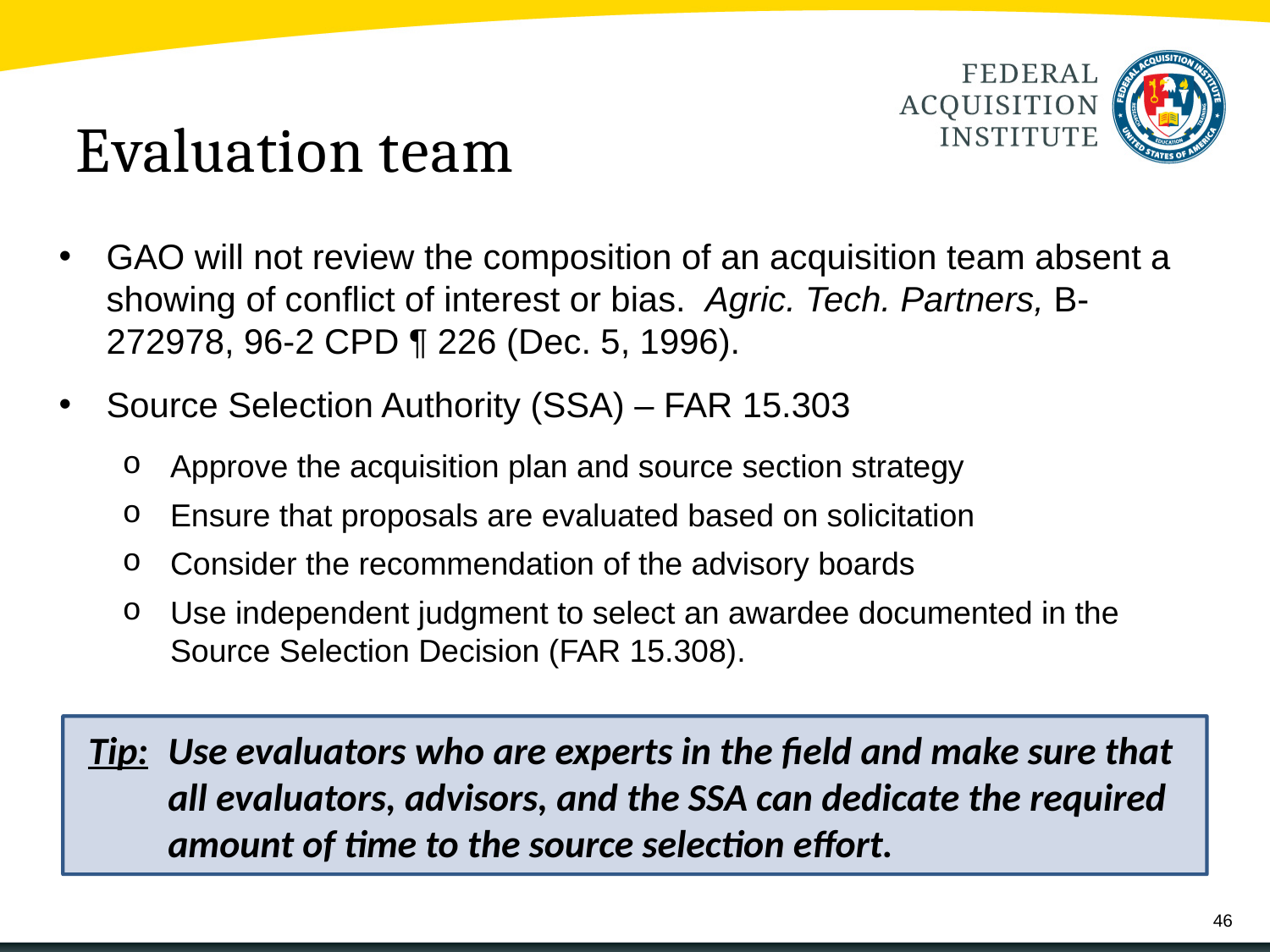

# Evaluation team
GAO will not review the composition of an acquisition team absent a showing of conflict of interest or bias.  Agric. Tech. Partners, B-272978, 96-2 CPD ¶ 226 (Dec. 5, 1996).
Source Selection Authority (SSA) – FAR 15.303
Approve the acquisition plan and source section strategy
Ensure that proposals are evaluated based on solicitation
Consider the recommendation of the advisory boards
Use independent judgment to select an awardee documented in the Source Selection Decision (FAR 15.308).

Tip:	Use evaluators who are experts in the field and make sure that all evaluators, advisors, and the SSA can dedicate the required amount of time to the source selection effort.
46